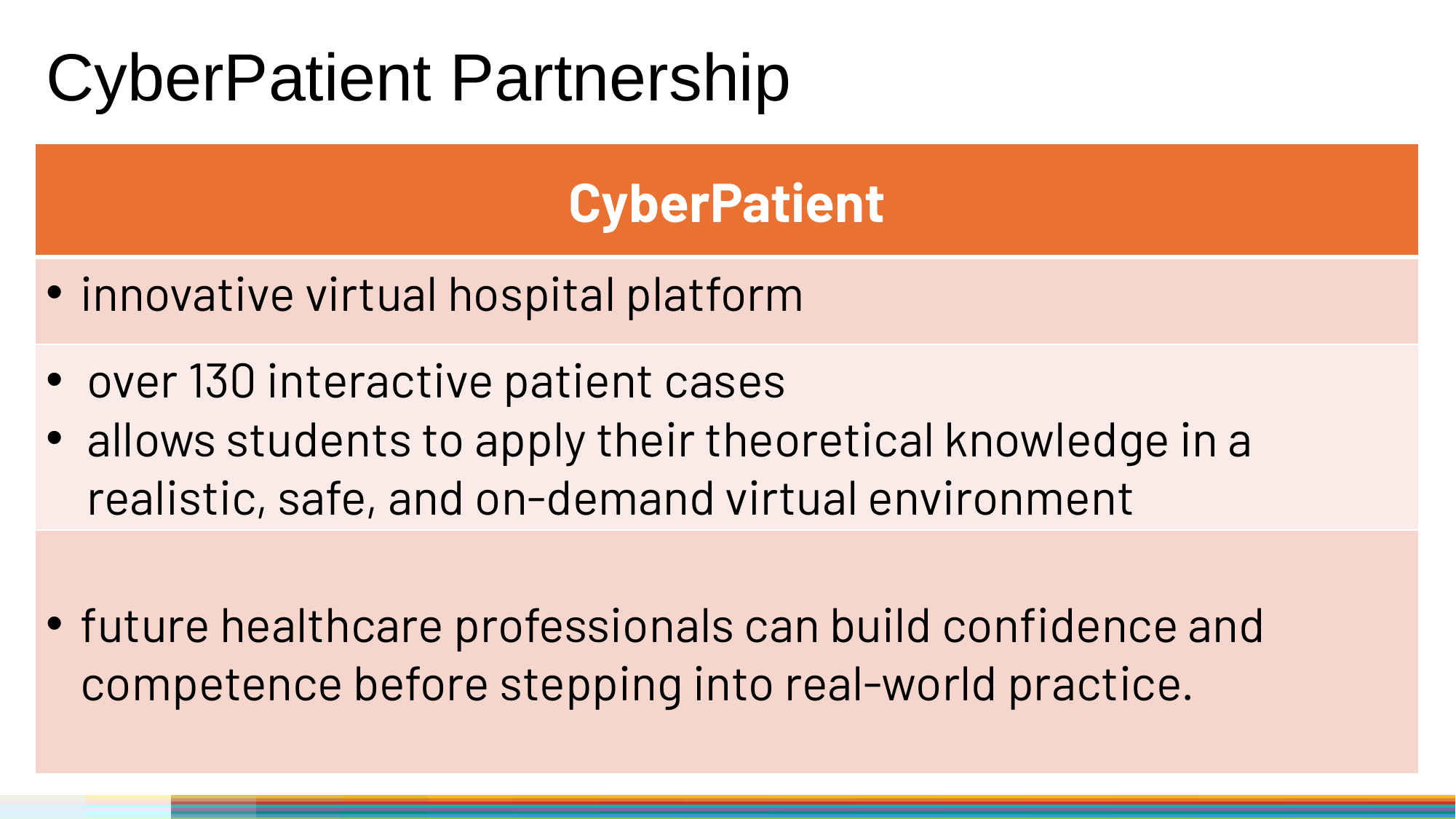

CyberPatient Partnership

| CyberPatient |
| --- |
| innovative virtual hospital platform |
| over 130 interactive patient cases allows students to apply their theoretical knowledge in a realistic, safe, and on-demand virtual environment |
| future healthcare professionals can build confidence and competence before stepping into real-world practice. |